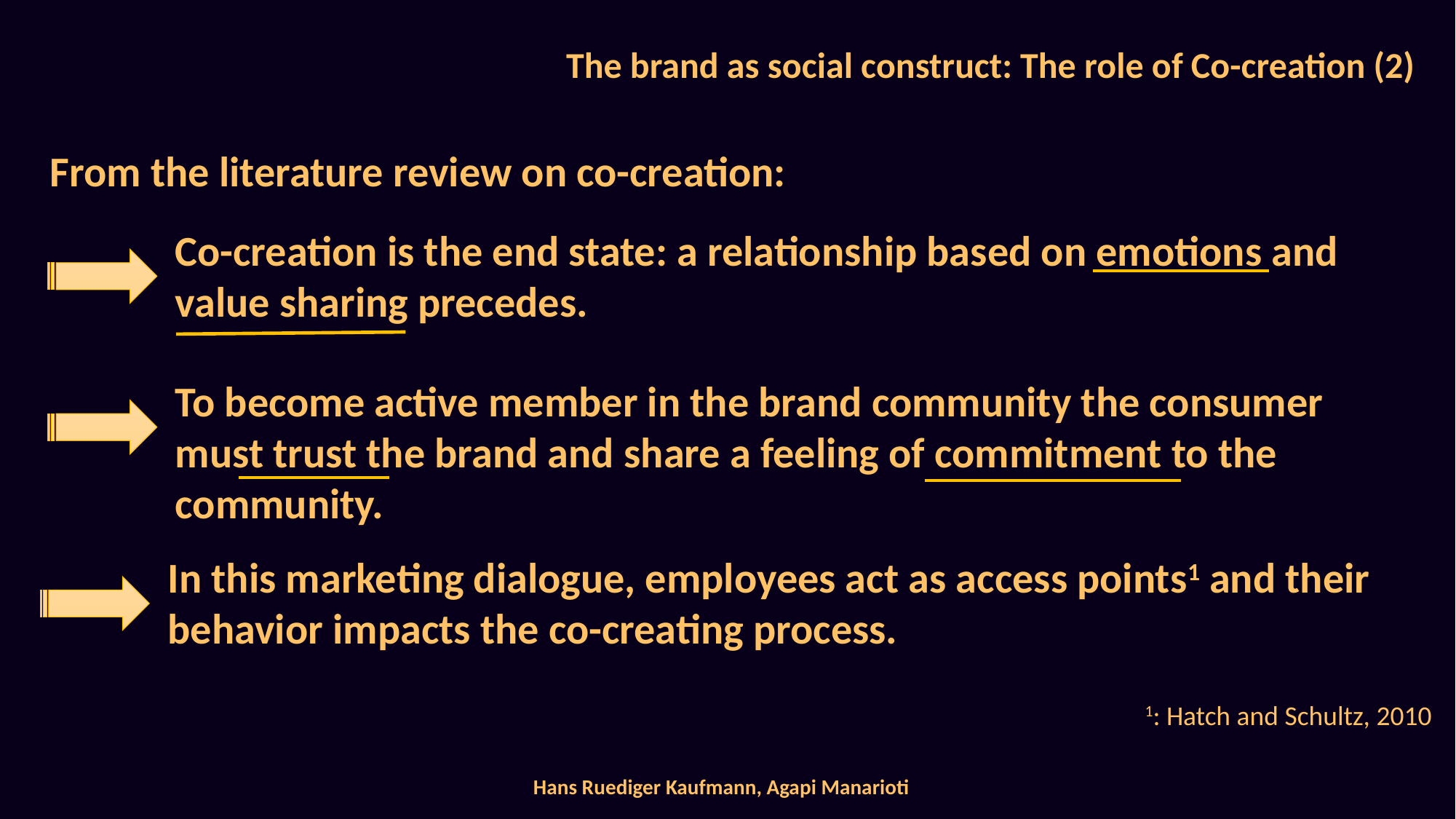

The brand as social construct: The role of Co-creation (2)
From the literature review on co-creation:
Co-creation is the end state: a relationship based on emotions and value sharing precedes.

To become active member in the brand community the consumer must trust the brand and share a feeling of commitment to the community.

In this marketing dialogue, employees act as access points1 and their behavior impacts the co-creating process.

1: Hatch and Schultz, 2010
Hans Ruediger Kaufmann, Agapi Manarioti